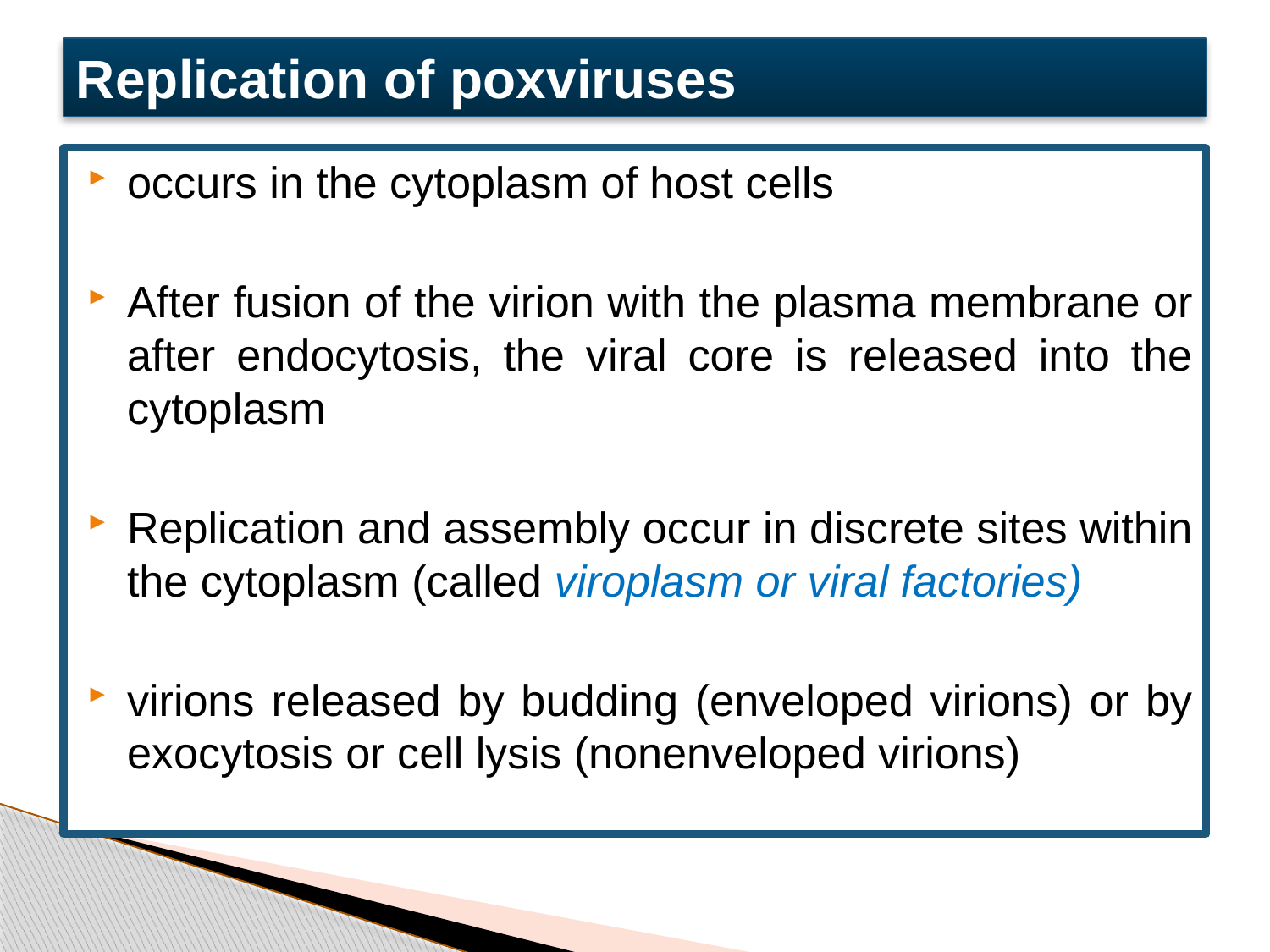

# Replication of poxviruses
occurs in the cytoplasm of host cells

After fusion of the virion with the plasma membrane or after endocytosis, the viral core is released into the cytoplasm

Replication and assembly occur in discrete sites within the cytoplasm (called viroplasm or viral factories)

virions released by budding (enveloped virions) or by exocytosis or cell lysis (nonenveloped virions)